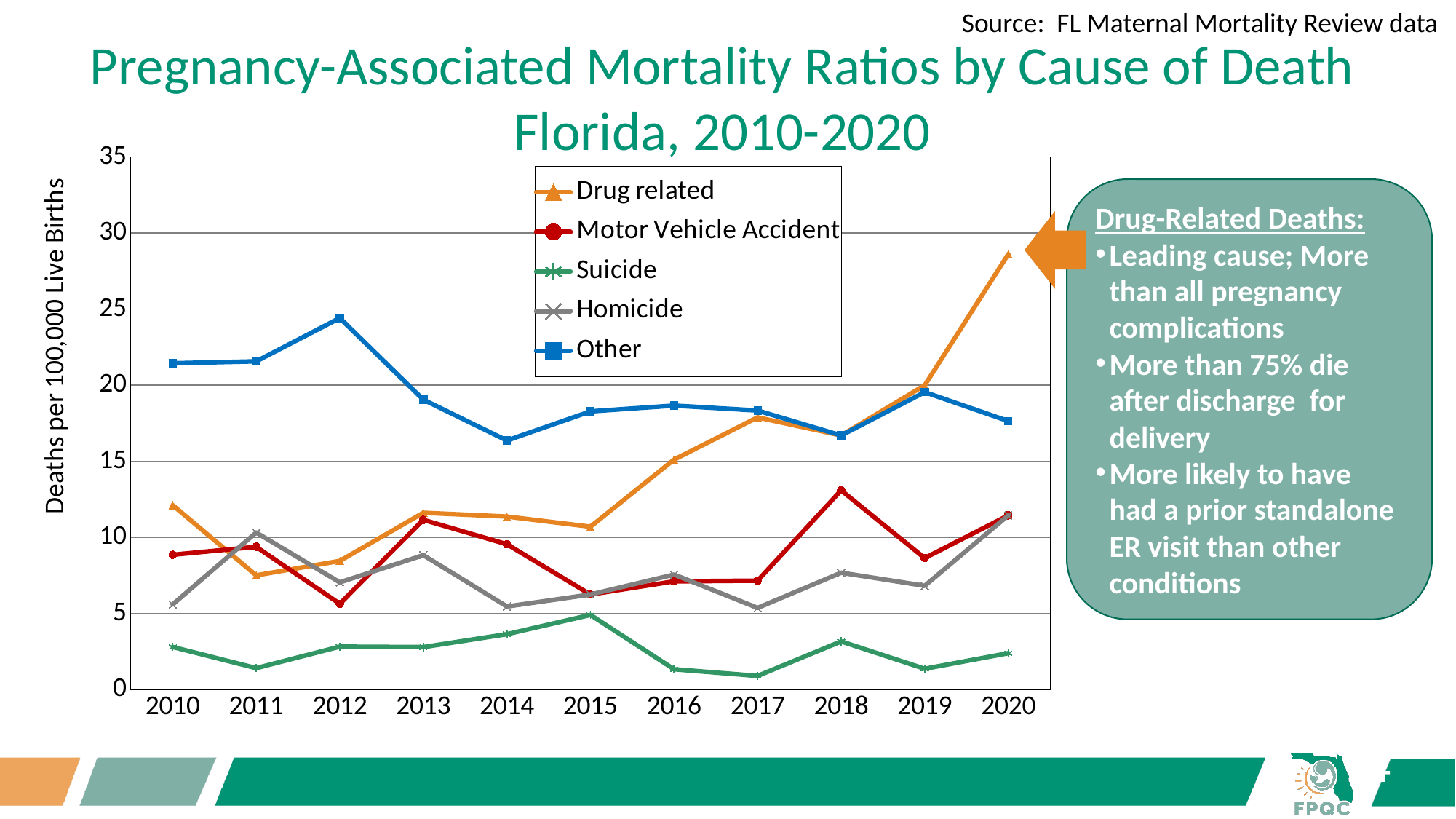

Source:  FL Maternal Mortality Review data

Pregnancy-Associated Mortality Ratios by Cause of Death
Florida, 2010-2020

### Chart

| Category | Drug related | Motor Vehicle Accident | Suicide | Homicide | Other |
|---|---|---|---|---|---|
| 2010 | 12.120138542506725 | 8.857024319524145 | 2.7969550482707826 | 5.593910096541565 | 21.443322036742664 |
| 2011 | 7.50338824875608 | 9.379235310945099 | 1.4068852966417646 | 10.317158842039609 | 21.57224121517373 |
| 2012 | 8.452529654291537 | 5.635019769527691 | 2.8175098847638456 | 7.043774711909614 | 24.418419001286665 |
| 2013 | 11.617424277628558 | 11.152727306523417 | 2.7881818266308542 | 8.829242450997704 | 19.052575815310835 |
| 2014 | 11.36854550828767 | 9.549578226961643 | 3.6379345626520547 | 5.456901843978081 | 16.370705531934245 |
| 2015 | 10.701243573680292 | 6.242392084646837 | 4.9047366379368 | 6.242392084646837 | 18.281291105037166 |
| 2016 | 15.109902318925595 | 7.110542267729692 | 1.3332266751993174 | 7.554951159462798 | 18.665173452790444 |
| 2017 | 17.890767916485895 | 7.156307166594359 | 0.8945383958242948 | 5.367230374945769 | 18.33803711439804 |
| 2018 | 16.703685645665168 | 13.09207793849432 | 3.1601567437744915 | 7.67466637773805 | 16.703685645665168 |
| 2019 | 19.999090950411343 | 8.63597109222308 | 1.3635743829825917 | 6.817871914912958 | 19.544566156083814 |
| 2020 | 28.619809678265643 | 11.447923871306255 | 2.38498413985547 | 11.447923871306255 | 17.648882634930477 |
Drug-Related Deaths:
Leading cause; More than all pregnancy complications
More than 75% die after discharge  for delivery
More likely to have had a prior standalone ER visit than other conditions

4